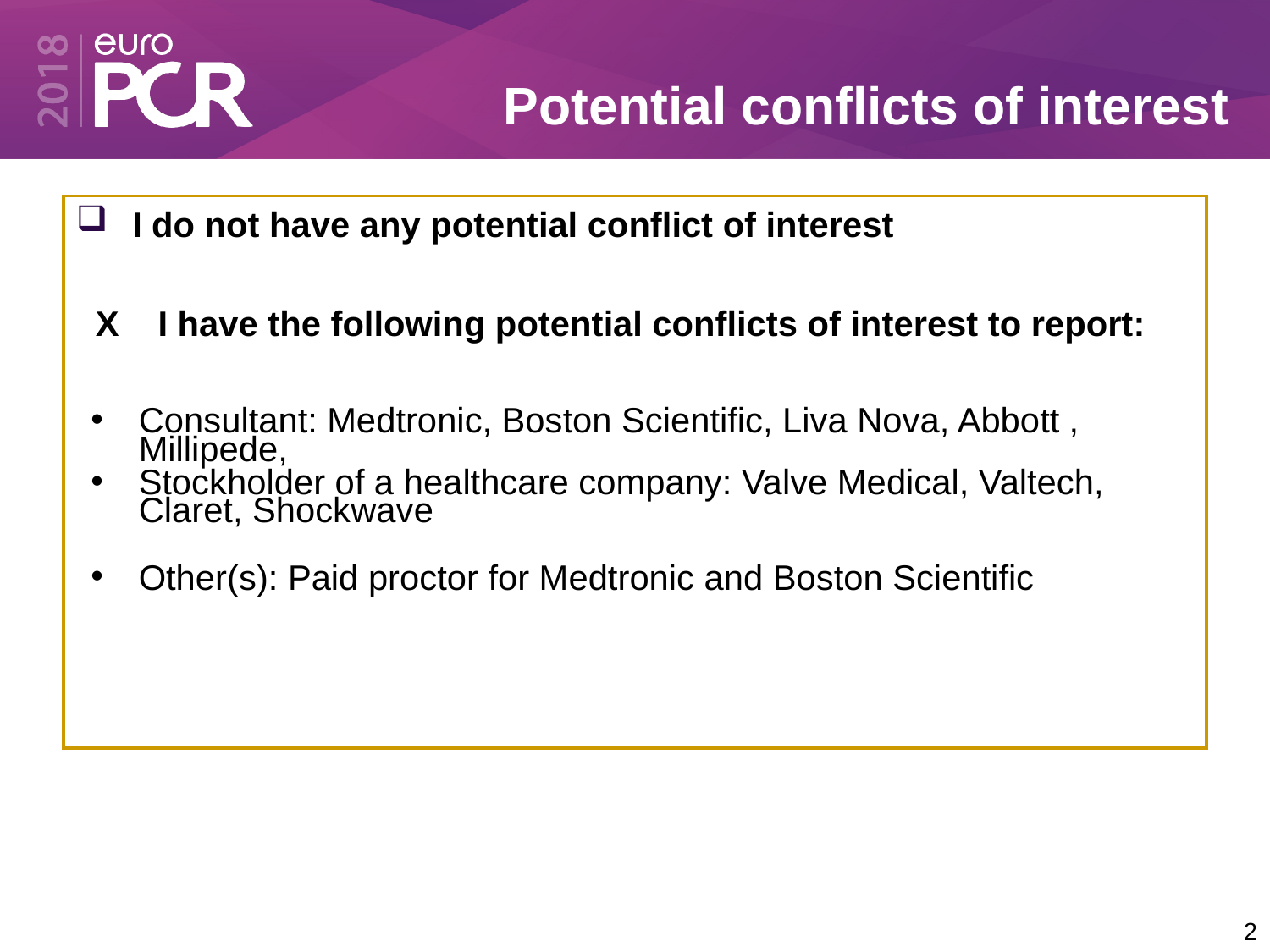

# Potential conflicts of interest
  I do not have any potential conflict of interest

  X    I have the following potential conflicts of interest to report:

Consultant: Medtronic, Boston Scientific, Liva Nova, Abbott , Millipede,
Stockholder of a healthcare company: Valve Medical, Valtech, Claret, Shockwave

Other(s): Paid proctor for Medtronic and Boston Scientific

2